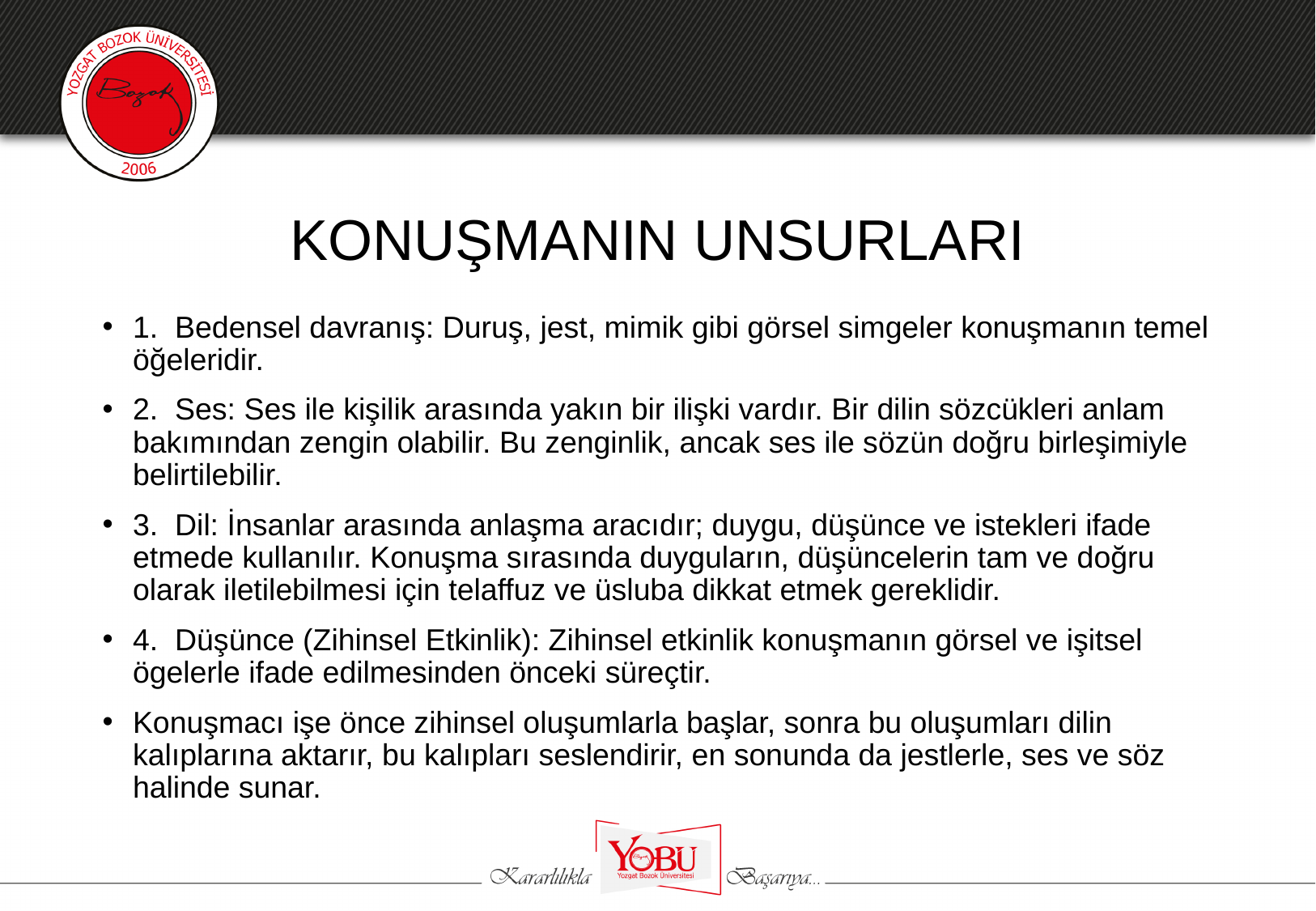

# KONUŞMANIN UNSURLARI
1.  Bedensel davranış: Duruş, jest, mimik gibi görsel simgeler konuşmanın temel öğeleridir.
2.  Ses: Ses ile kişilik arasında yakın bir ilişki vardır. Bir dilin sözcükleri anlam bakımından zengin olabilir. Bu zenginlik, ancak ses ile sözün doğru birleşimiyle belirtilebilir.
3.  Dil: İnsanlar arasında anlaşma aracıdır; duygu, düşünce ve istekleri ifade etmede kullanılır. Konuşma sırasında duyguların, düşüncelerin tam ve doğru olarak iletilebilmesi için telaffuz ve üsluba dikkat etmek gereklidir.
4.  Düşünce (Zihinsel Etkinlik): Zihinsel etkinlik konuşmanın görsel ve işitsel ögelerle ifade edilmesinden önceki süreçtir.
Konuşmacı işe önce zihinsel oluşumlarla başlar, sonra bu oluşumları dilin kalıplarına aktarır, bu kalıpları seslendirir, en sonunda da jestlerle, ses ve söz halinde sunar.